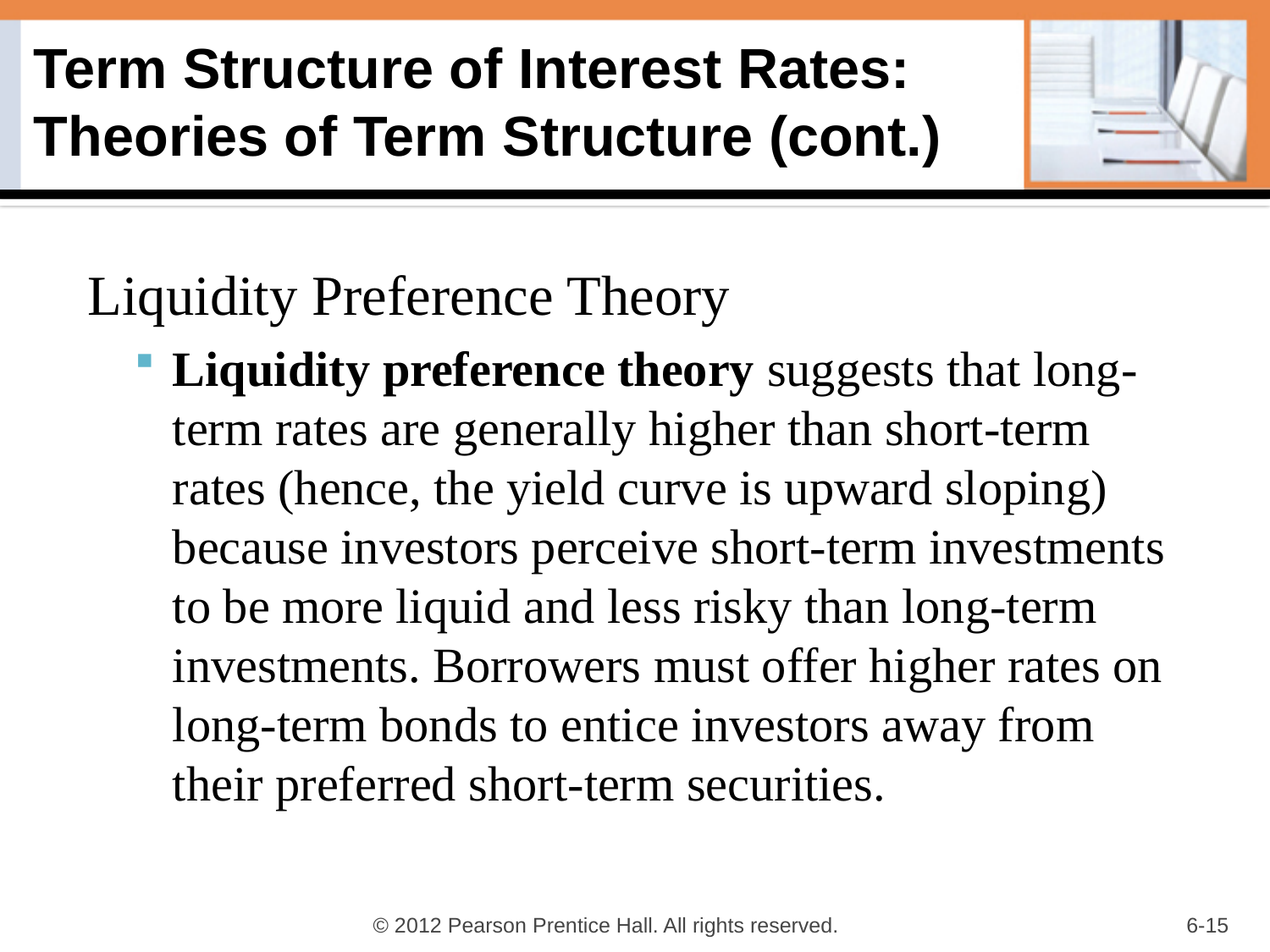

# Term Structure of Interest Rates: Theories of Term Structure (cont.)
Liquidity Preference Theory
Liquidity preference theory suggests that long-term rates are generally higher than short-term rates (hence, the yield curve is upward sloping) because investors perceive short-term investments to be more liquid and less risky than long-term investments. Borrowers must offer higher rates on long-term bonds to entice investors away from their preferred short-term securities.
© 2012 Pearson Prentice Hall. All rights reserved.
6-15